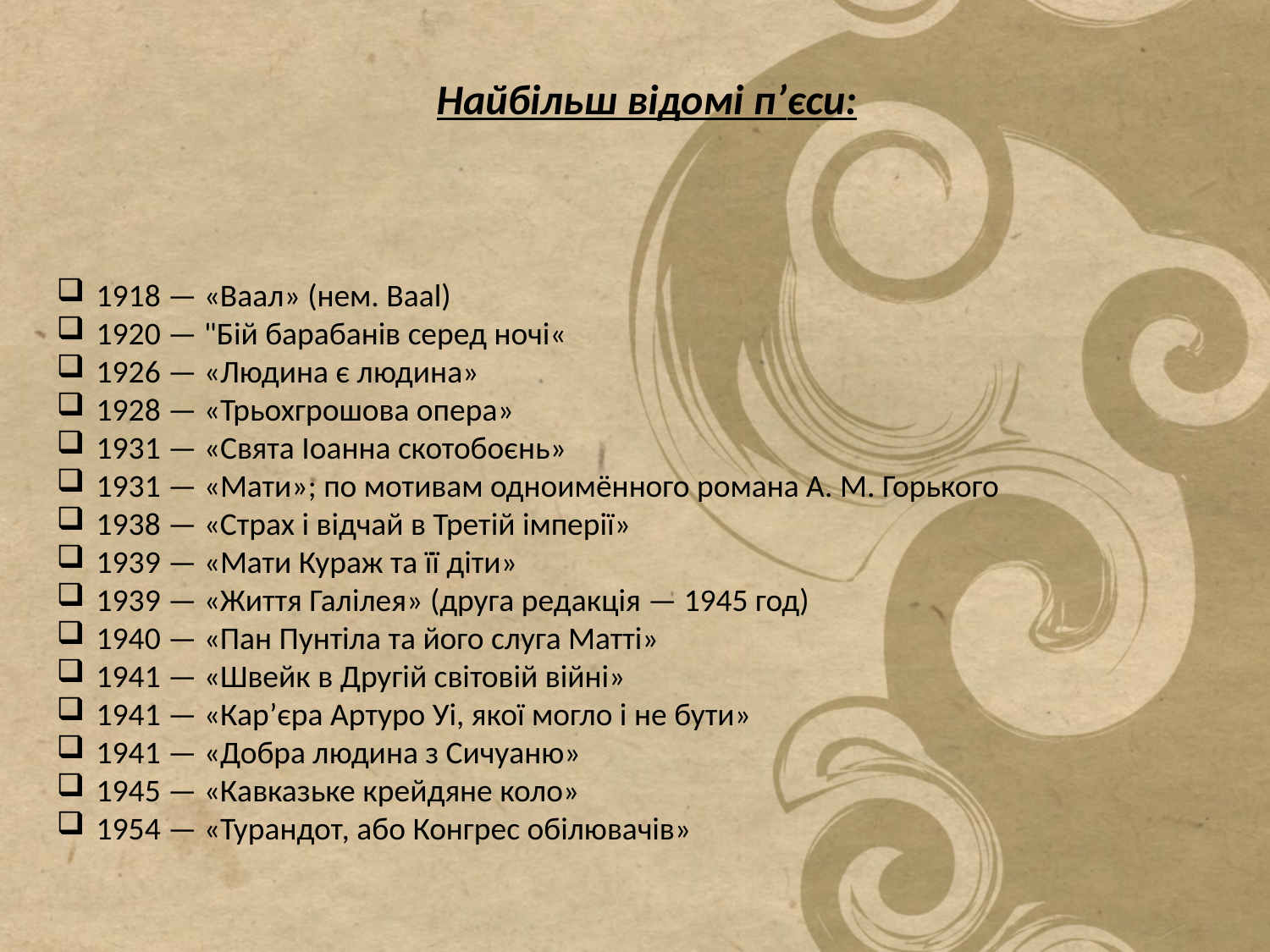

Найбільш відомі п’єси:

1918 — «Ваал» (нем. Baal)
1920 — "Бій барабанів серед ночі«
1926 — «Людина є людина»
1928 — «Трьохгрошова опера»
1931 — «Свята Іоанна скотобоєнь»
1931 — «Мати»; по мотивам одноимённого романа А. М. Горького
1938 — «Страх і відчай в Третій імперії»
1939 — «Мати Кураж та її діти»
1939 — «Життя Галілея» (друга редакція — 1945 год)
1940 — «Пан Пунтіла та його слуга Матті»
1941 — «Швейк в Другій світовій війні»
1941 — «Кар’єра Артуро Уі, якої могло і не бути»
1941 — «Добра людина з Сичуаню»
1945 — «Кавказьке крейдяне коло»
1954 — «Турандот, або Конгрес обілювачів»